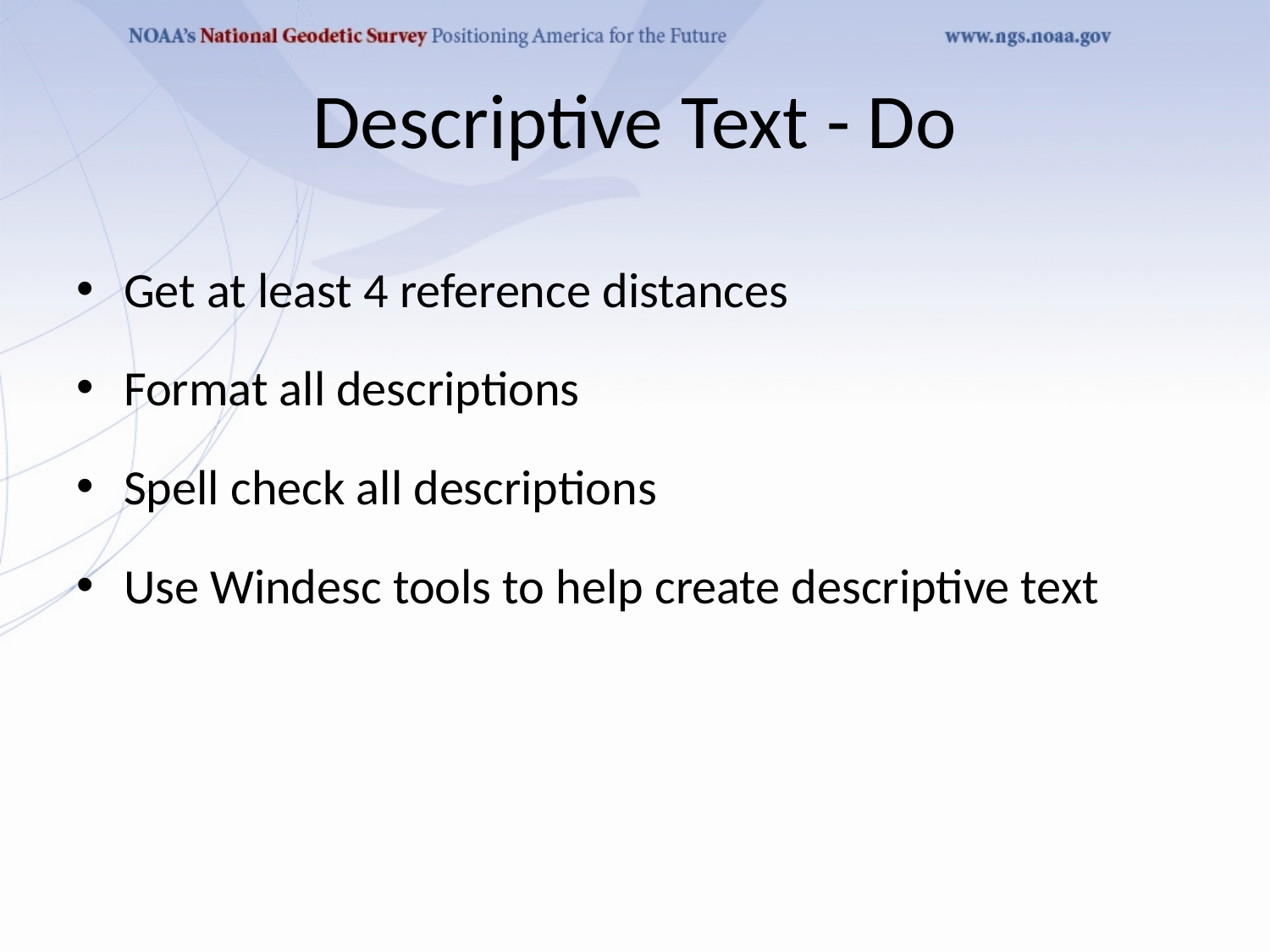

# Descriptive Text - Do
Get at least 4 reference distances
Format all descriptions
Spell check all descriptions
Use Windesc tools to help create descriptive text